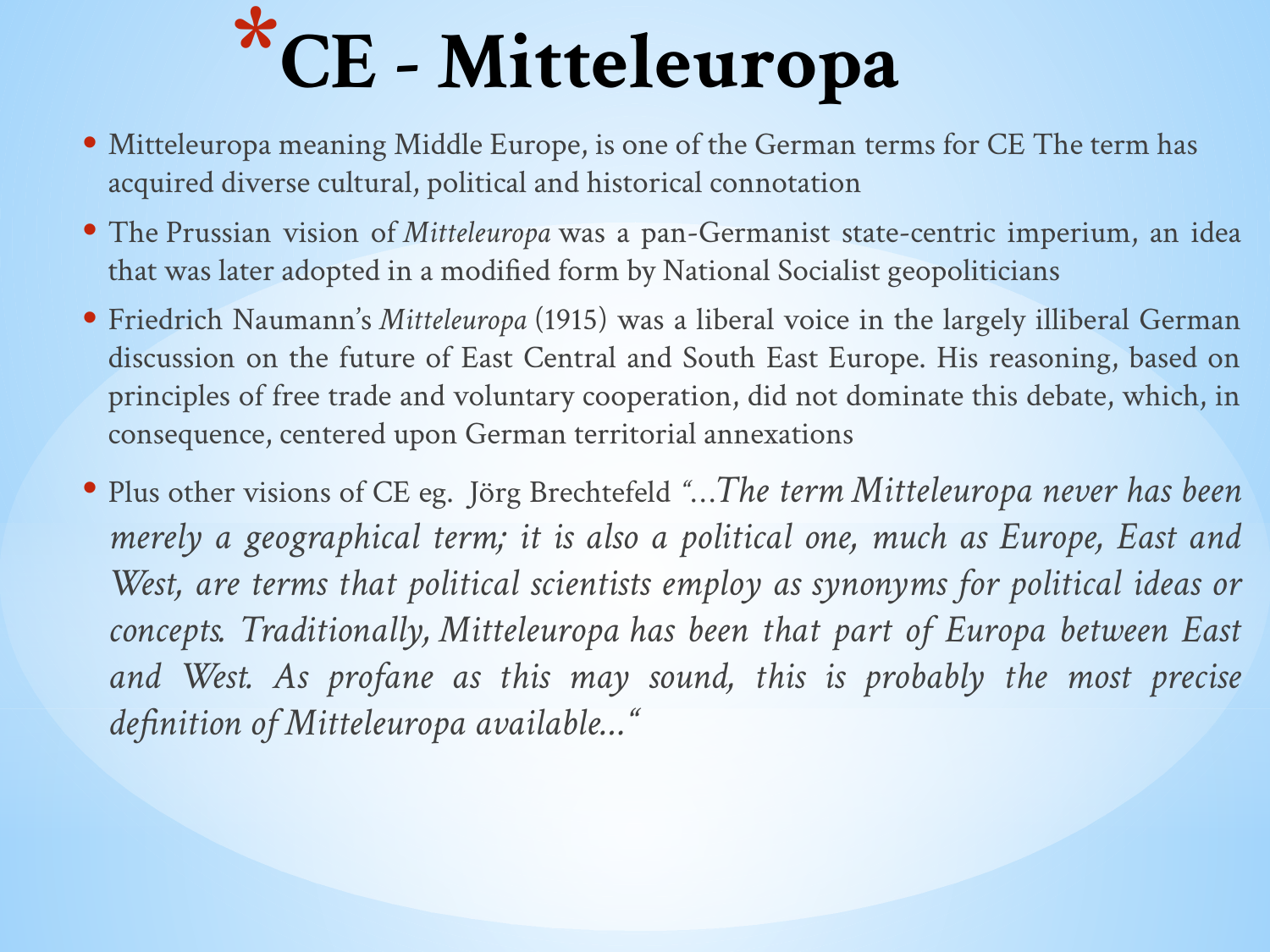

# CE - Mitteleuropa
Mitteleuropa meaning Middle Europe, is one of the German terms for CE The term has acquired diverse cultural, political and historical connotation
The Prussian vision of Mitteleuropa was a pan-Germanist state-centric imperium, an idea that was later adopted in a modified form by National Socialist geopoliticians
Friedrich Naumann’s Mitteleuropa (1915) was a liberal voice in the largely illiberal German discussion on the future of East Central and South East Europe. His reasoning, based on principles of free trade and voluntary cooperation, did not dominate this debate, which, in consequence, centered upon German territorial annexations
Plus other visions of CE eg.  Jörg Brechtefeld “…The term Mitteleuropa never has been merely a geographical term; it is also a political one, much as Europe, East and West, are terms that political scientists employ as synonyms for political ideas or concepts. Traditionally, Mitteleuropa has been that part of Europa between East and West. As profane as this may sound, this is probably the most precise definition of Mitteleuropa available…“